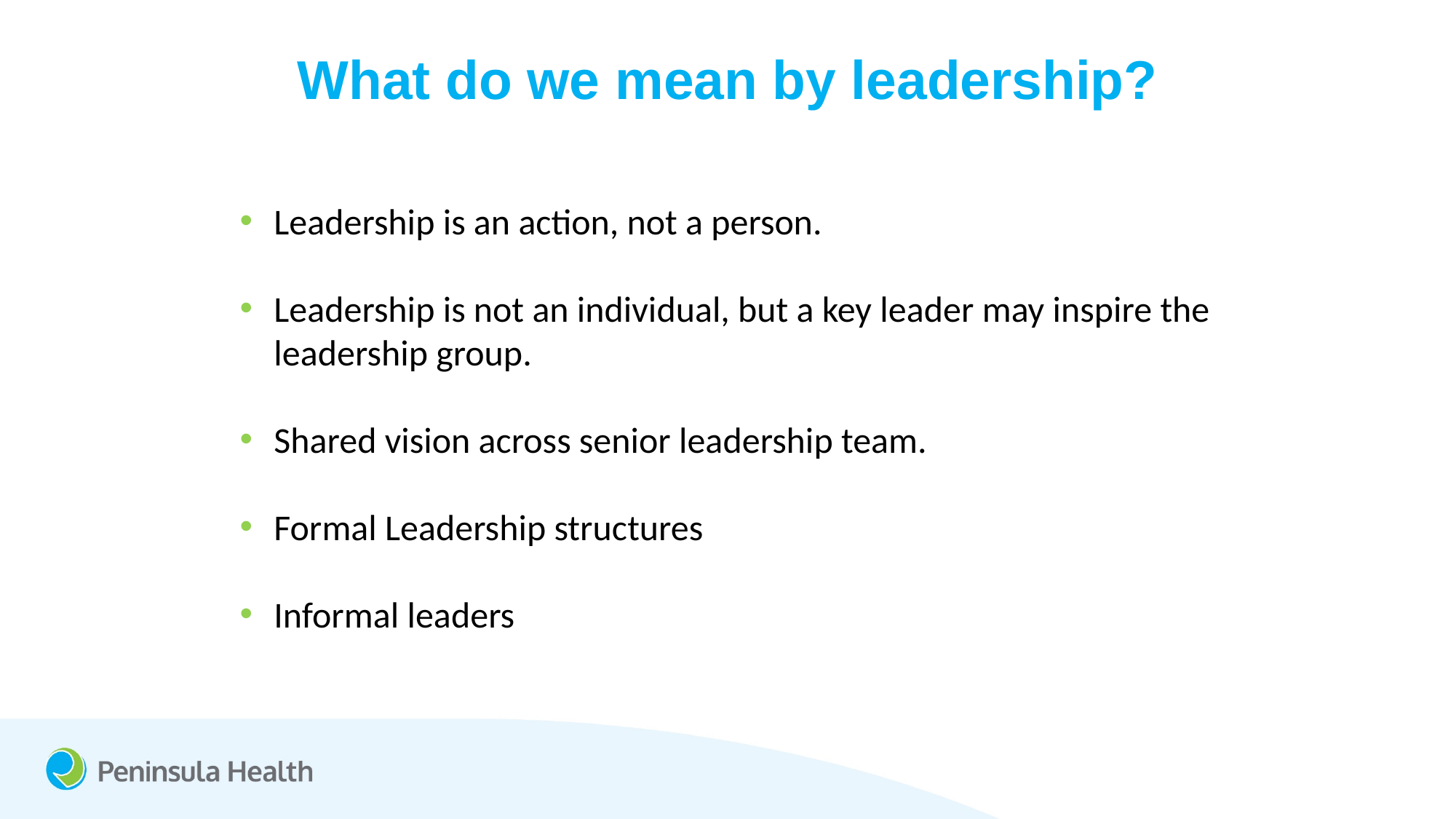

What do we mean by leadership?
Leadership is an action, not a person.

Leadership is not an individual, but a key leader may inspire the leadership group.

Shared vision across senior leadership team.

Formal Leadership structures

Informal leaders